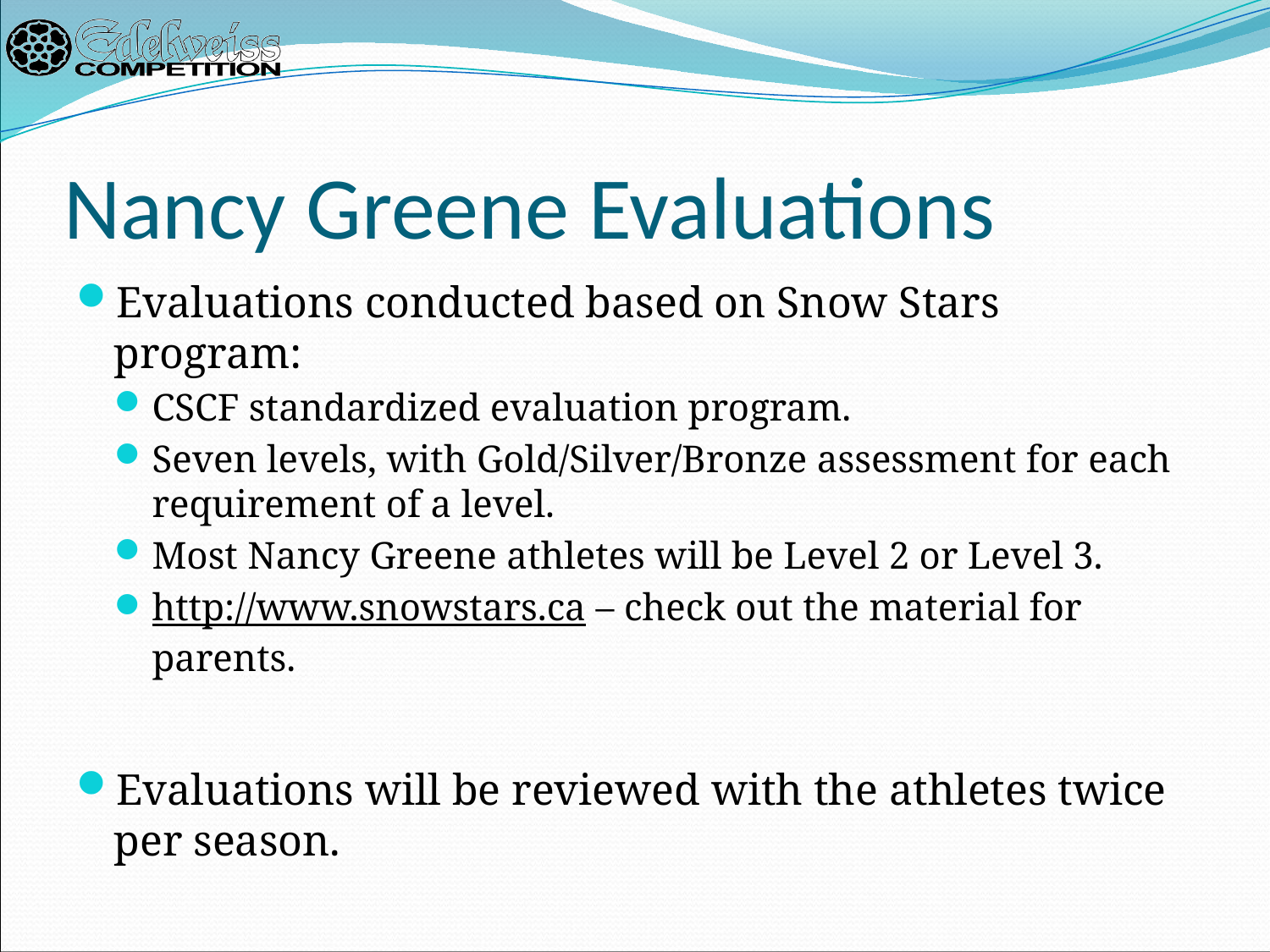

# Nancy Greene Evaluations
Evaluations conducted based on Snow Stars program:
CSCF standardized evaluation program.
Seven levels, with Gold/Silver/Bronze assessment for each requirement of a level.
Most Nancy Greene athletes will be Level 2 or Level 3.
http://www.snowstars.ca – check out the material for parents.

Evaluations will be reviewed with the athletes twice per season.